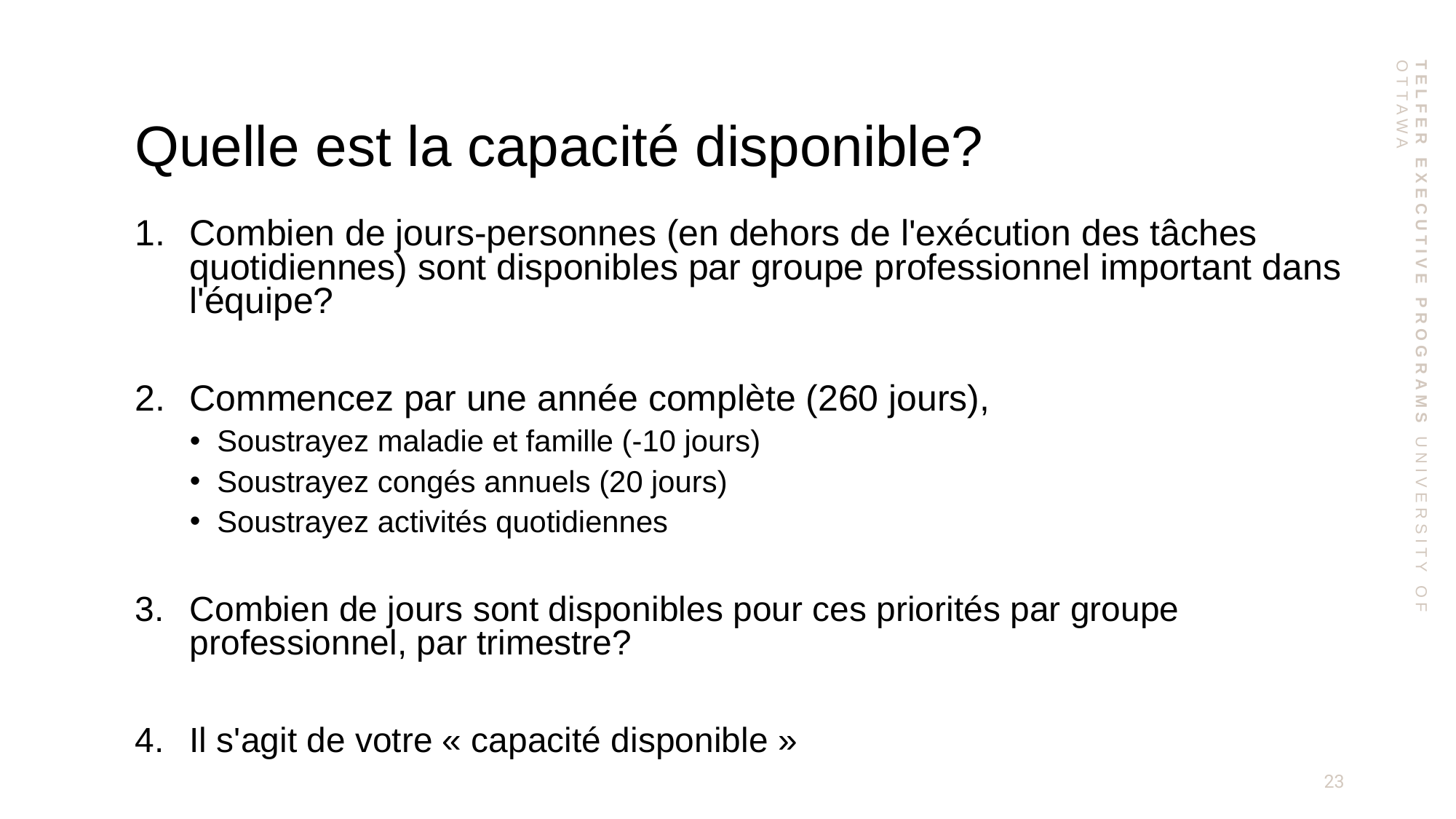

Quelle est la capacité disponible?
Combien de jours-personnes (en dehors de l'exécution des tâches quotidiennes) sont disponibles par groupe professionnel important dans l'équipe?

Commencez par une année complète (260 jours),
Soustrayez maladie et famille (-10 jours)
Soustrayez congés annuels (20 jours)
Soustrayez activités quotidiennes

Combien de jours sont disponibles pour ces priorités par groupe professionnel, par trimestre?

Il s'agit de votre « capacité disponible »
23